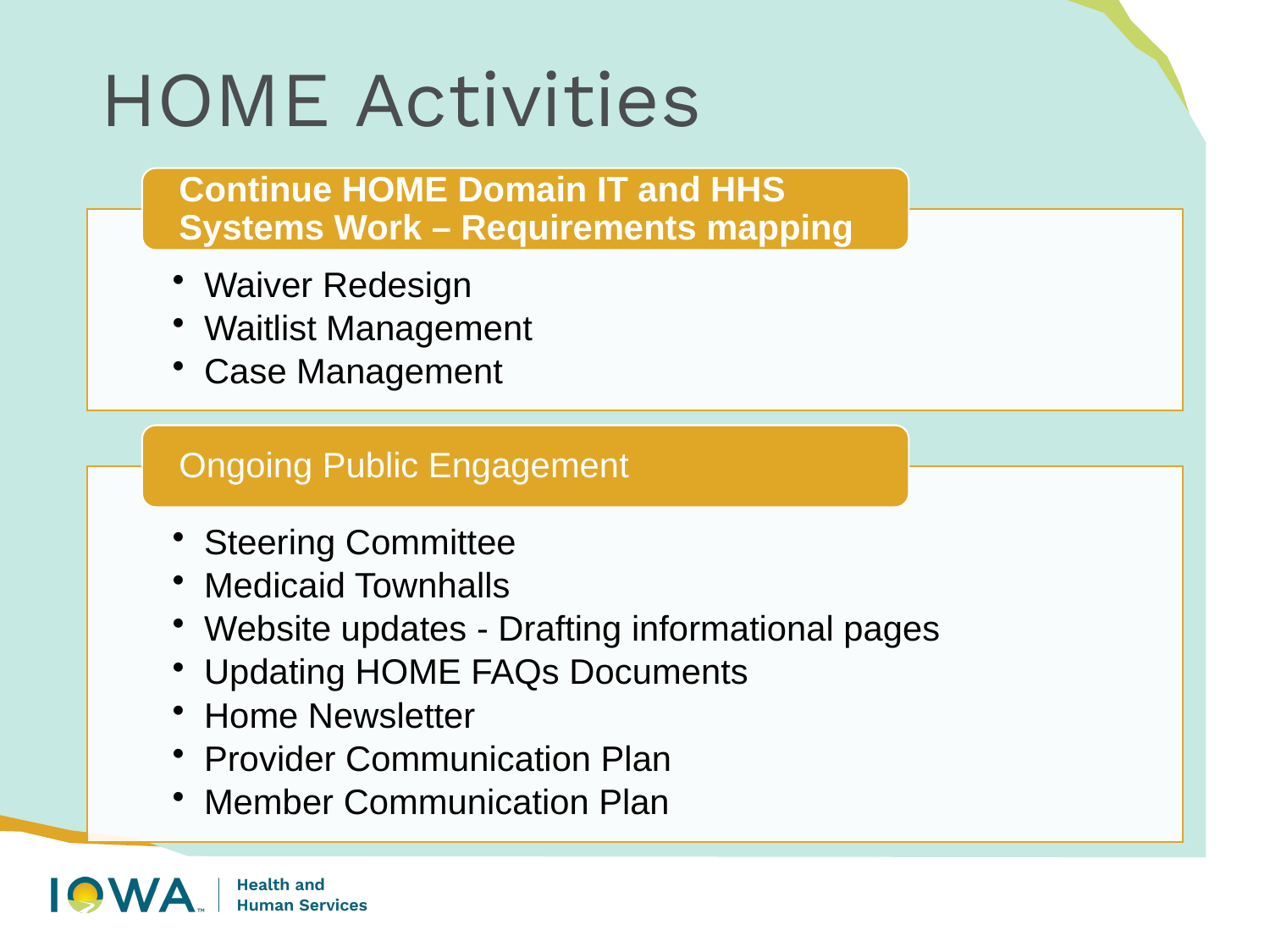

# HOME Activities
Waiver Redesign
Waitlist Management
Case Management
Continue HOME Domain IT and HHS Systems Work – Requirements mapping
Steering Committee
Medicaid Townhalls
Website updates - Drafting informational pages
Updating HOME FAQs Documents
Home Newsletter
Provider Communication Plan
Member Communication Plan
Ongoing Public Engagement